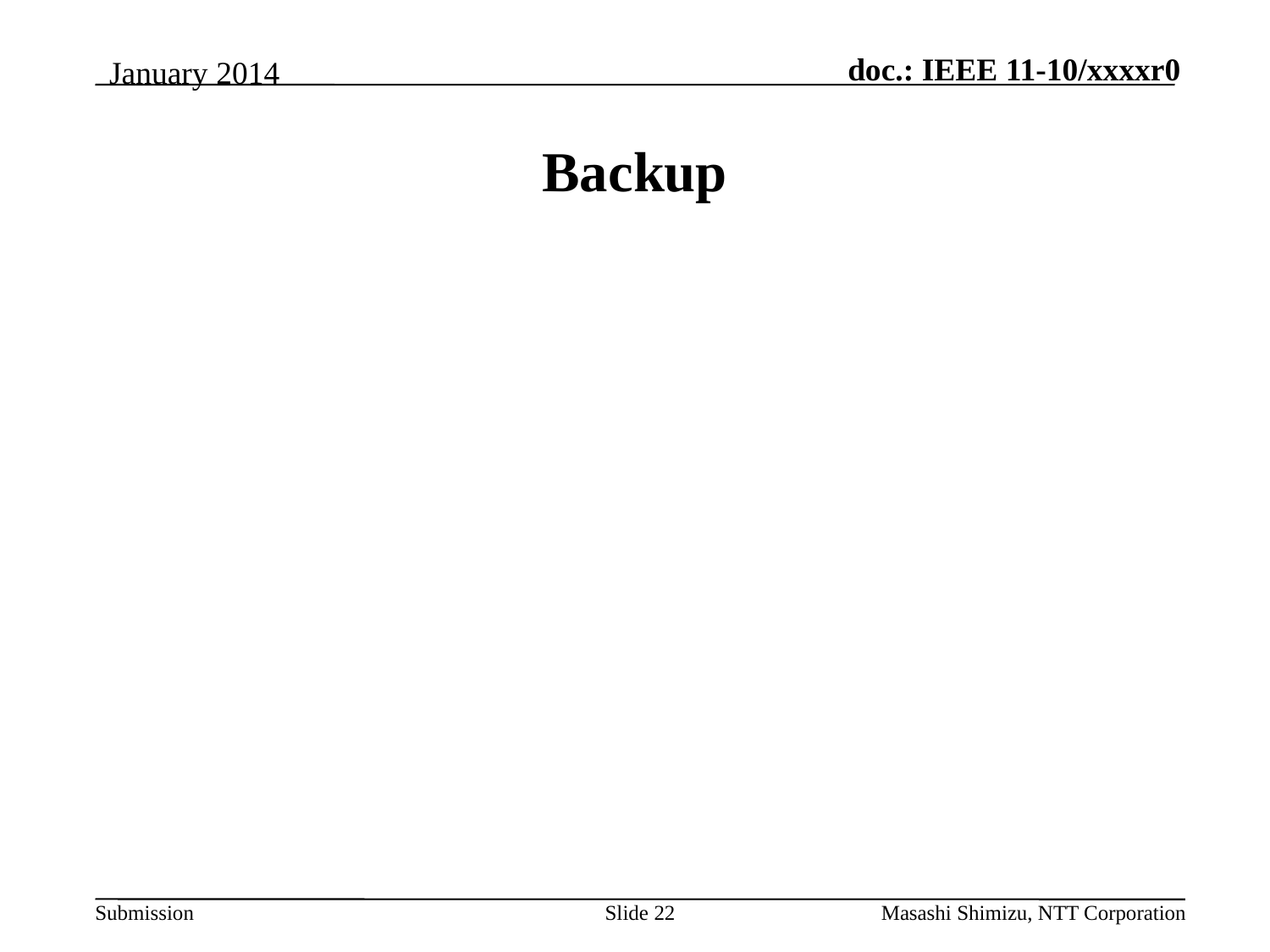

January 2014
# Backup
Slide 22
Masashi Shimizu, NTT Corporation